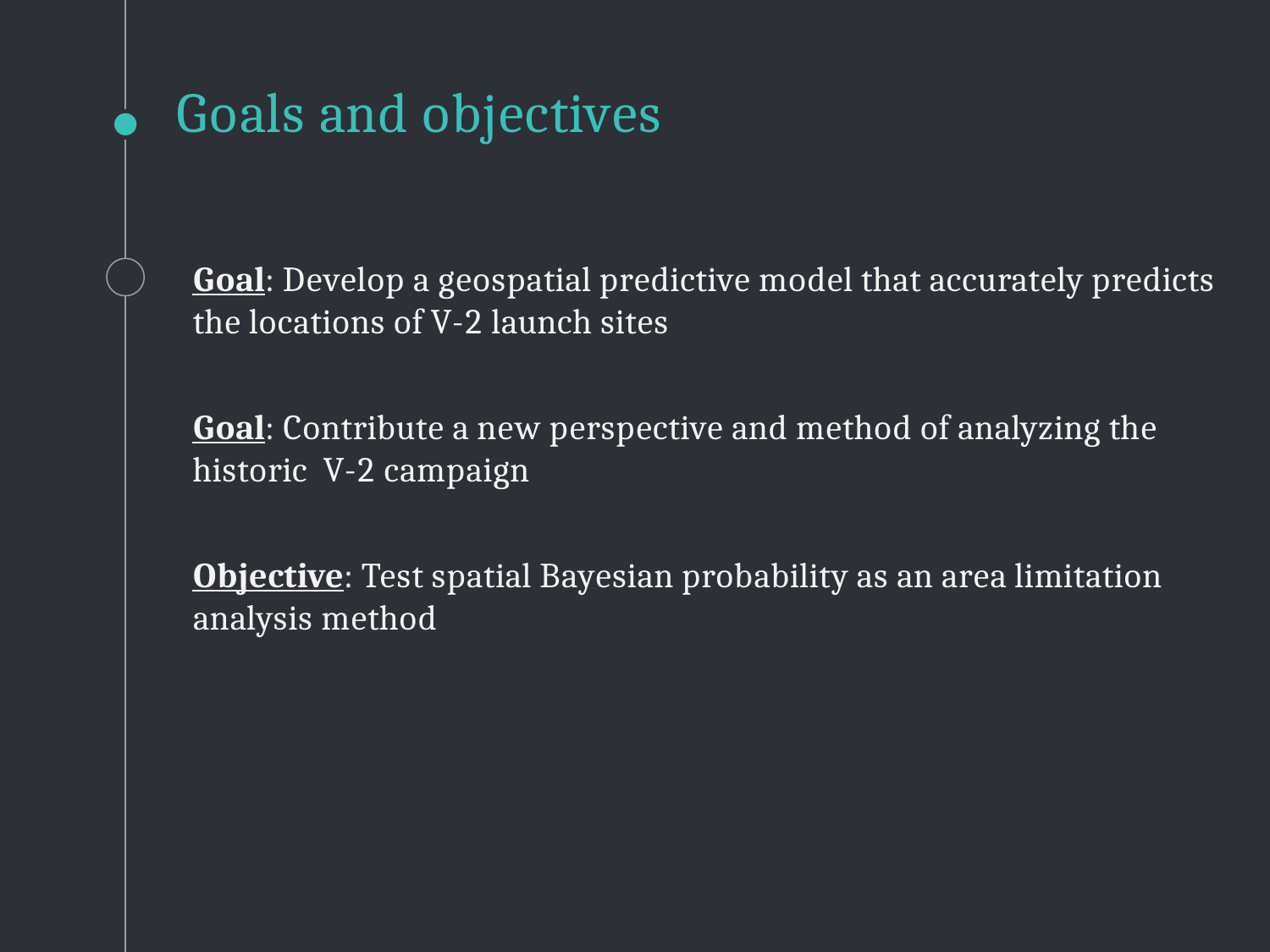

# Goals and objectives
Goal: Develop a geospatial predictive model that accurately predicts the locations of V-2 launch sites

Goal: Contribute a new perspective and method of analyzing the historic  V-2 campaign

Objective: Test spatial Bayesian probability as an area limitation analysis method